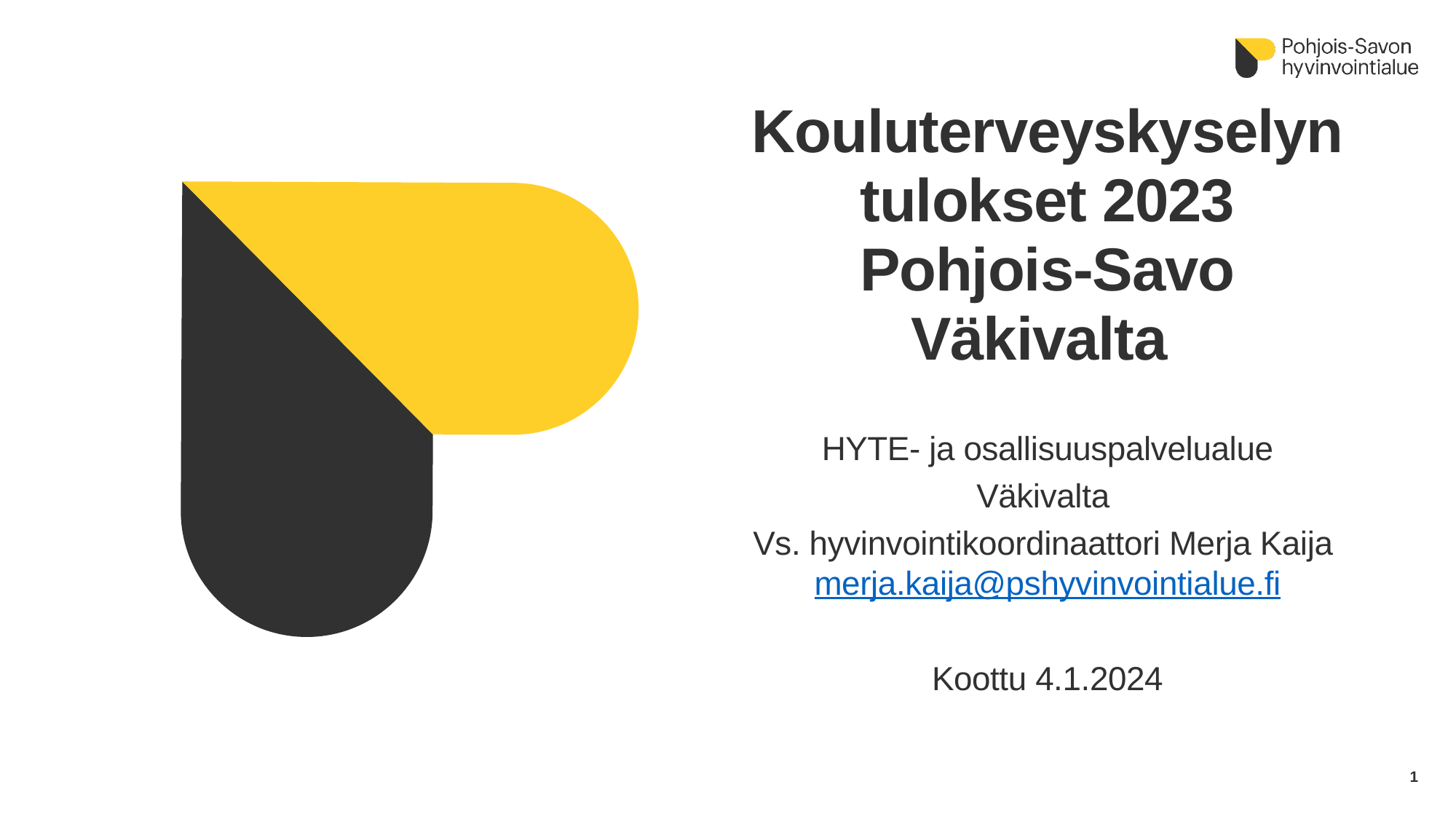

# Kouluterveyskyselyn tulokset 2023 Pohjois-Savo Väkivalta
HYTE- ja osallisuuspalvelualue
Väkivalta
Vs. hyvinvointikoordinaattori Merja Kaija merja.kaija@pshyvinvointialue.fi

Koottu 4.1.2024

1